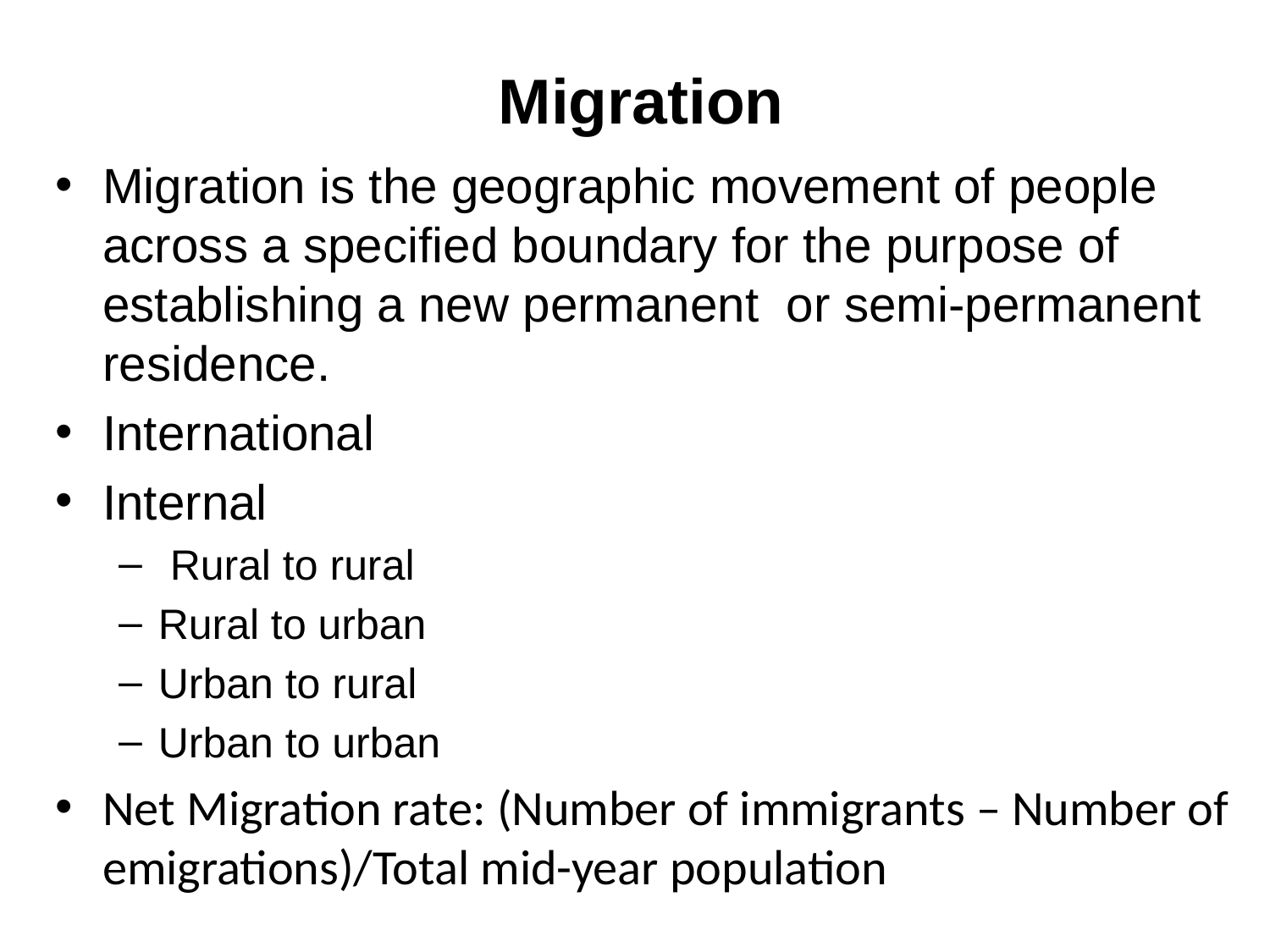

# Migration
Migration is the geographic movement of people across a specified boundary for the purpose of establishing a new permanent  or semi-permanent residence.
International
Internal
 Rural to rural
Rural to urban
Urban to rural
Urban to urban
Net Migration rate: (Number of immigrants – Number of emigrations)/Total mid-year population